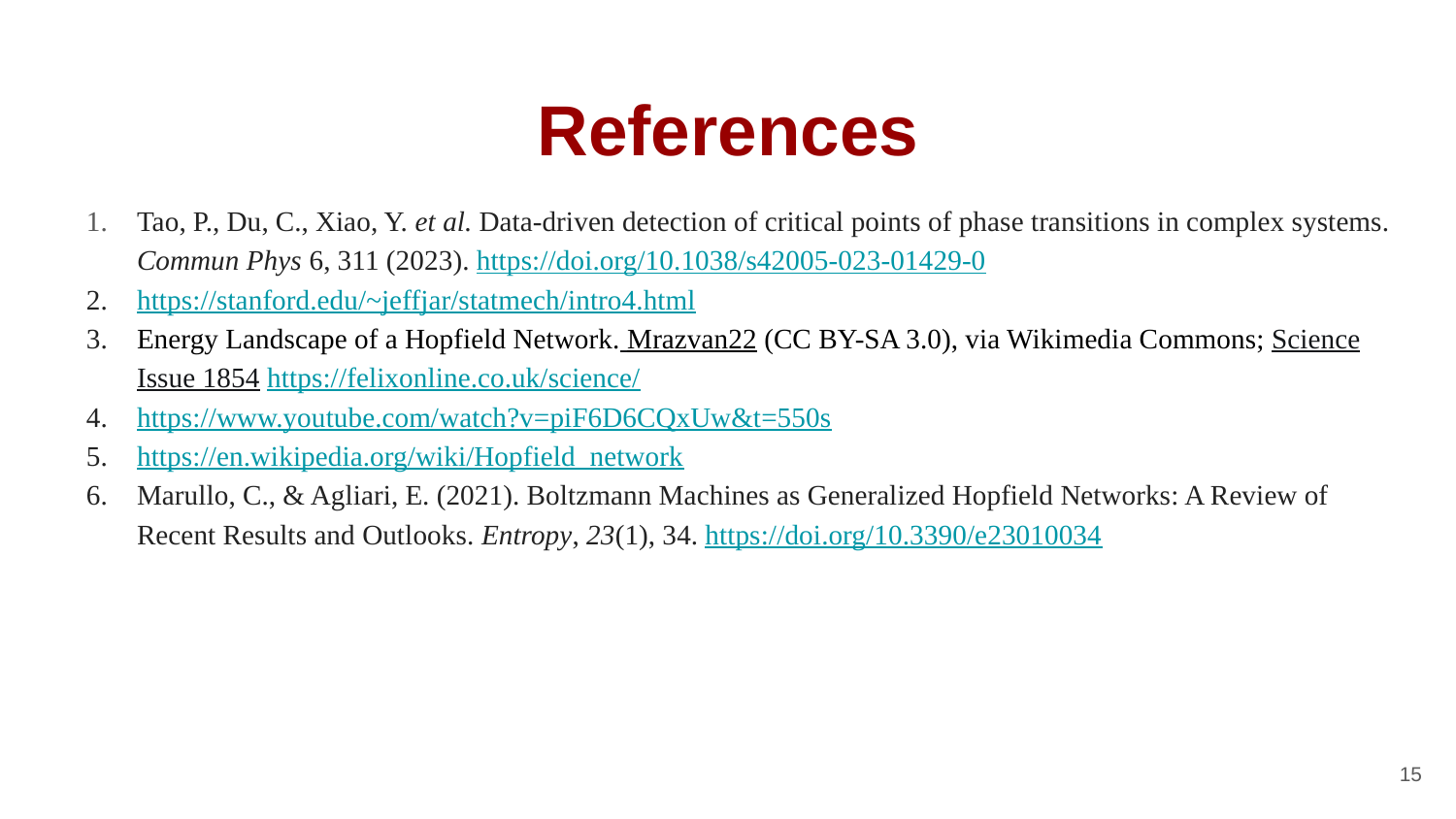

# References
Tao, P., Du, C., Xiao, Y. et al. Data-driven detection of critical points of phase transitions in complex systems. Commun Phys 6, 311 (2023). https://doi.org/10.1038/s42005-023-01429-0
https://stanford.edu/~jeffjar/statmech/intro4.html
Energy Landscape of a Hopfield Network. Mrazvan22 (CC BY-SA 3.0), via Wikimedia Commons; Science Issue 1854 https://felixonline.co.uk/science/
https://www.youtube.com/watch?v=piF6D6CQxUw&t=550s
https://en.wikipedia.org/wiki/Hopfield_network
Marullo, C., & Agliari, E. (2021). Boltzmann Machines as Generalized Hopfield Networks: A Review of Recent Results and Outlooks. Entropy, 23(1), 34. https://doi.org/10.3390/e23010034
15